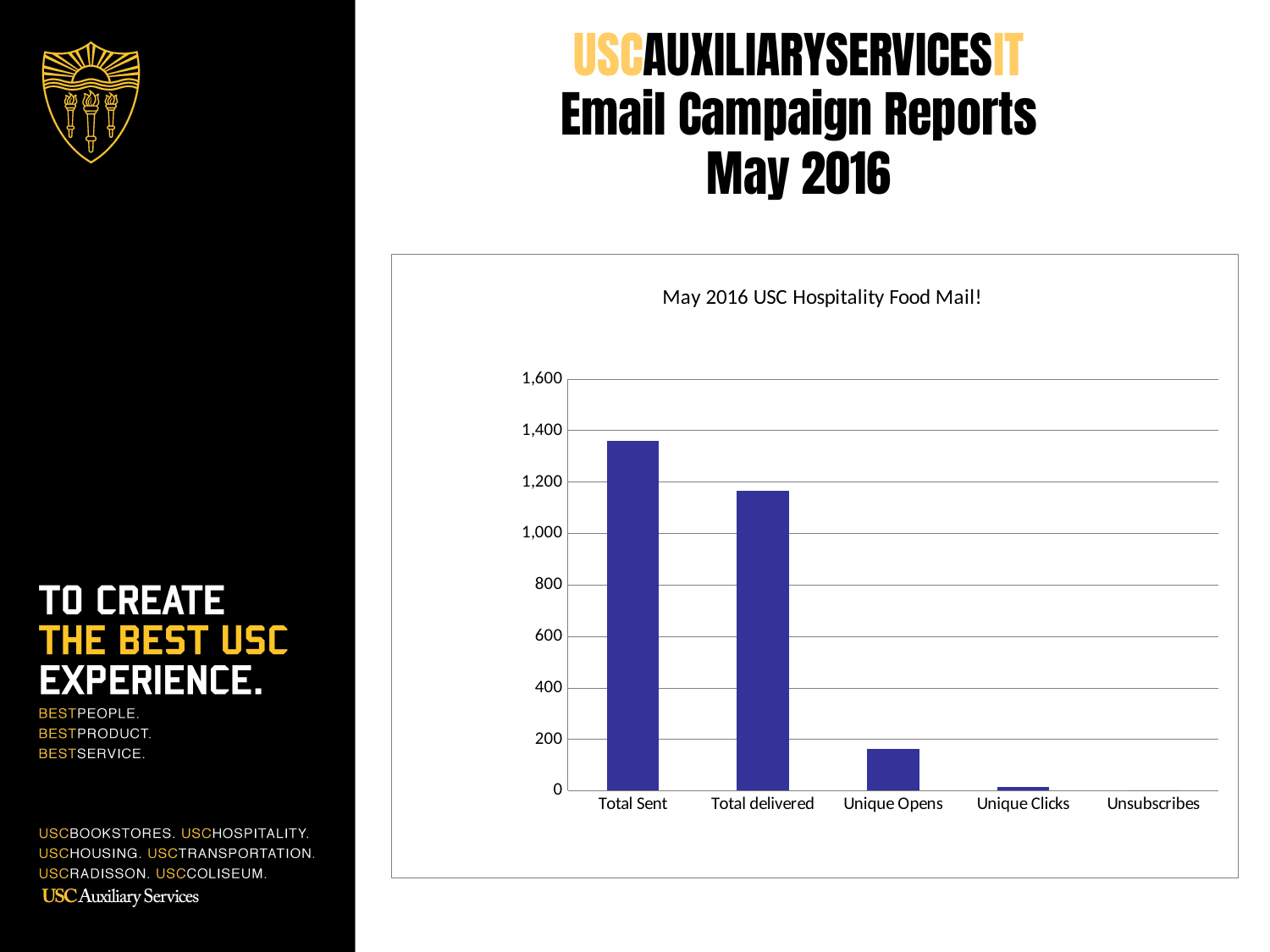

# USCAUXILIARYSERVICESIT Email Campaign Reports May 2016

### Chart: May 2016 USC Hospitality Food Mail!

| Category | HSP List (Unsaved segment) |
|---|---|
| Total Sent | 1359.0 |
| Total delivered | 1165.0 |
| Unique Opens | 162.0 |
| Unique Clicks | 14.0 |
| Unsubscribes | 0.0 |